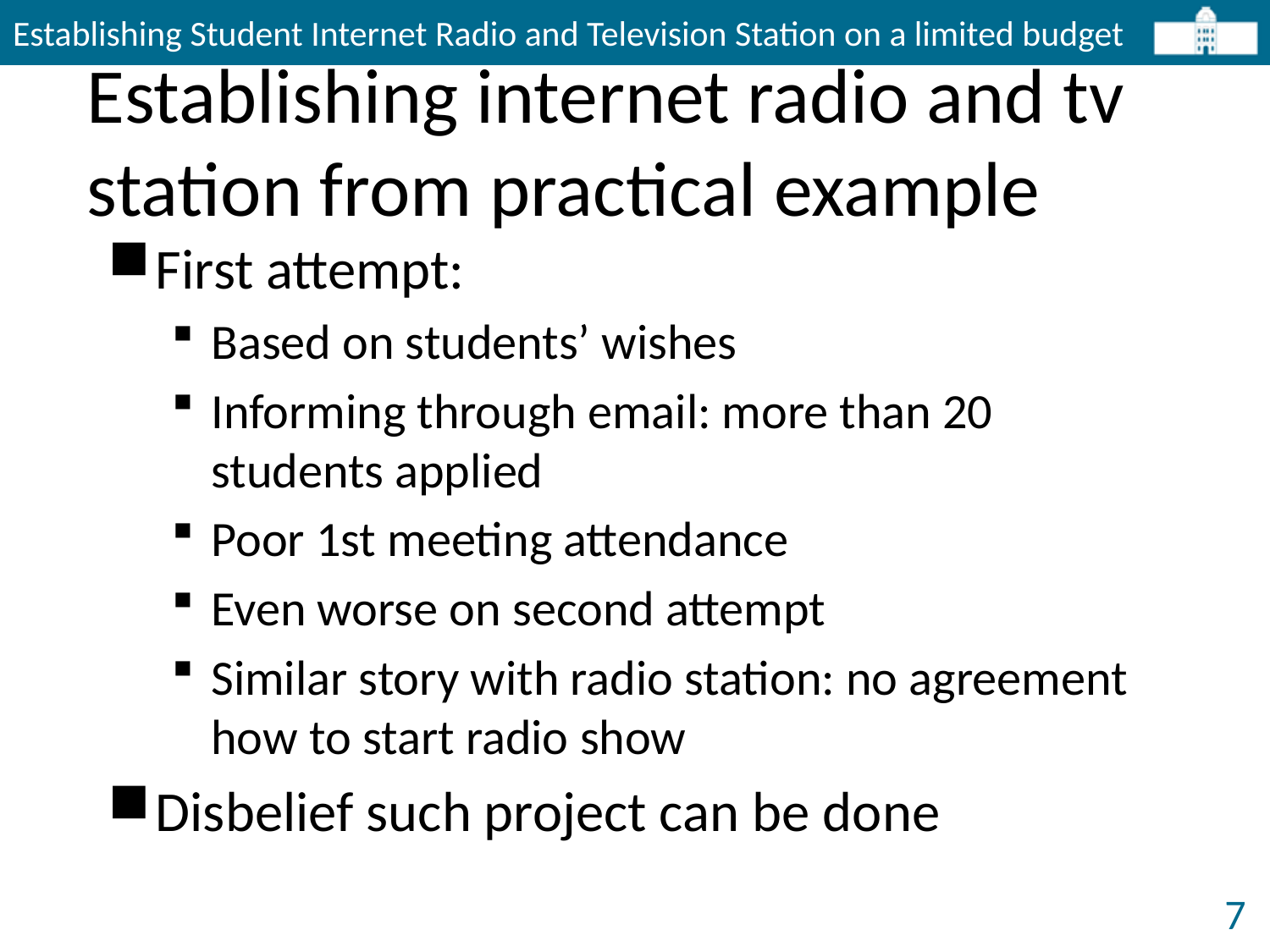

Establishing Student Internet Radio and Television Station on a limited budget
# Establishing internet radio and tv station from practical example
First attempt:
Based on students’ wishes
Informing through email: more than 20 students applied
Poor 1st meeting attendance
Even worse on second attempt
Similar story with radio station: no agreement how to start radio show
Disbelief such project can be done
7